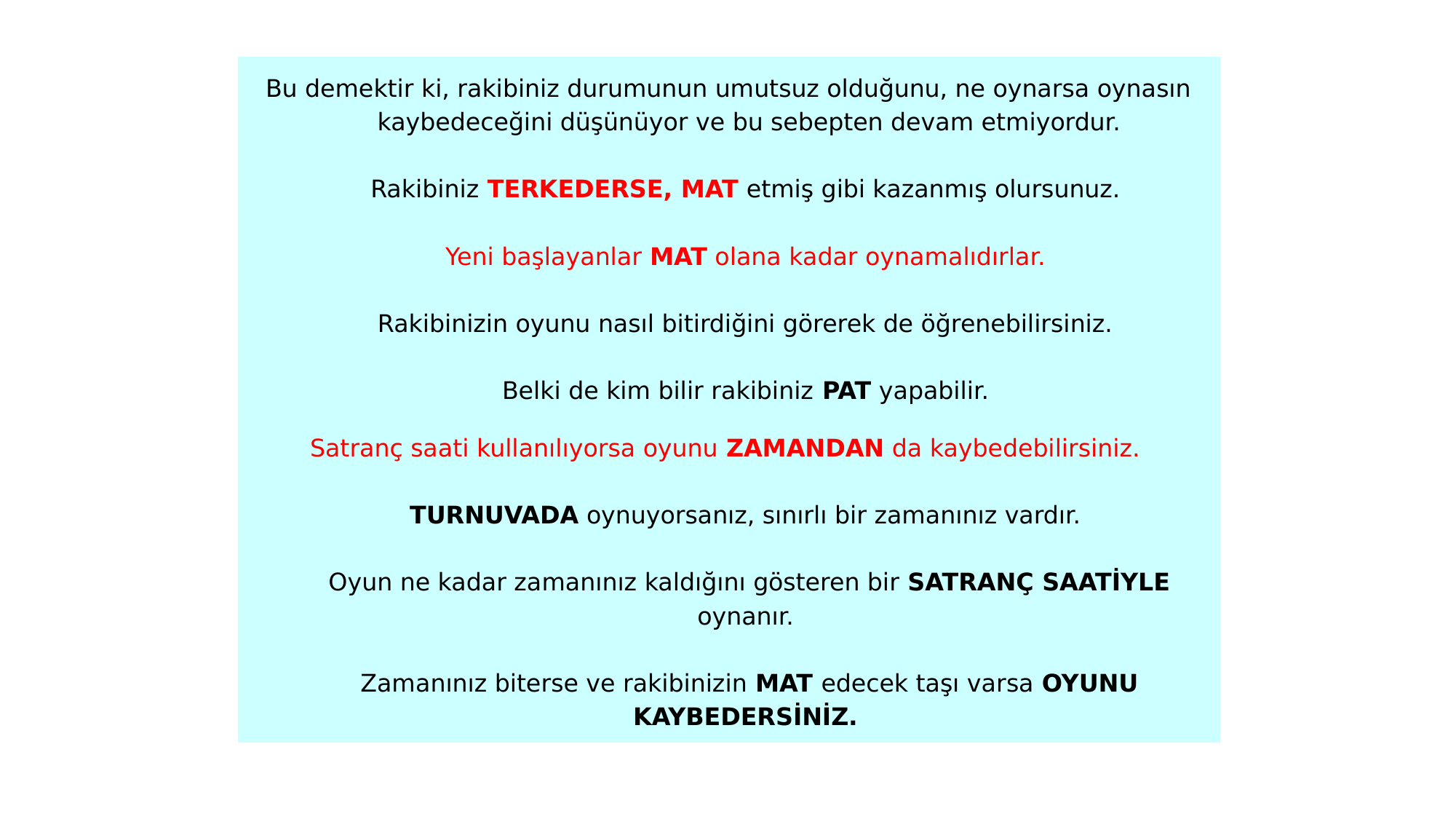

| Bu demektir ki, rakibiniz durumunun umutsuz olduğunu, ne oynarsa oynasın kaybedeceğini düşünüyor ve bu sebepten devam etmiyordur. Rakibiniz TERKEDERSE, MAT etmiş gibi kazanmış olursunuz. Yeni başlayanlar MAT olana kadar oynamalıdırlar. Rakibinizin oyunu nasıl bitirdiğini görerek de öğrenebilirsiniz. Belki de kim bilir rakibiniz PAT yapabilir. |
| --- |
| Satranç saati kullanılıyorsa oyunu ZAMANDAN da kaybedebilirsiniz. TURNUVADA oynuyorsanız, sınırlı bir zamanınız vardır. Oyun ne kadar zamanınız kaldığını gösteren bir SATRANÇ SAATİYLE oynanır. Zamanınız biterse ve rakibinizin MAT edecek taşı varsa OYUNU KAYBEDERSİNİZ. |